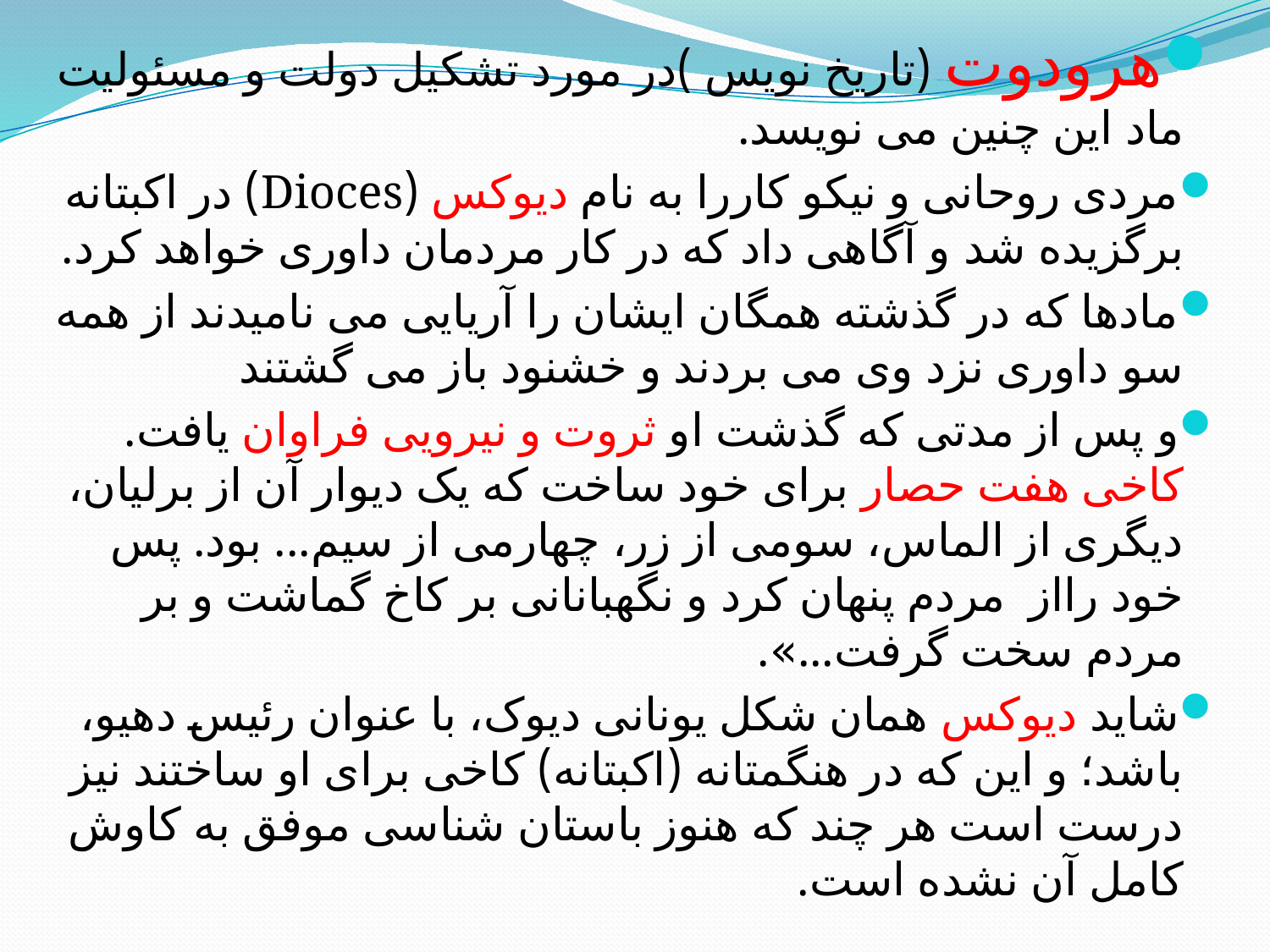

هرودوت (تاریخ نویس )در مورد تشکیل دولت و مسئولیت ماد این چنین می نویسد.
مردی روحانی و نیکو کاررا به نام دیوکس (Dioces) در اکبتانه برگزیده شد و آگاهی داد که در کار مردمان داوری خواهد کرد.
مادها که در گذشته همگان ایشان را آریایی می نامیدند از همه سو داوری نزد وی می بردند و خشنود باز می گشتند
و پس از مدتی که گذشت او ثروت و نیرویی فراوان یافت. کاخی هفت حصار برای خود ساخت که یک دیوار آن از برلیان، دیگری از الماس، سومی از زر، چهارمی از سیم... بود. پس خود رااز  مردم پنهان کرد و نگهبانانی بر کاخ گماشت و بر مردم سخت گرفت...».
شاید دیوکس همان شکل یونانی دیوک، با عنوان رئیس دهيو، باشد؛ و این که در هنگمتانه (اکبتانه) کاخی برای او ساختند نیز درست است هر چند که هنوز باستان شناسی موفق به کاوش کامل آن نشده است.